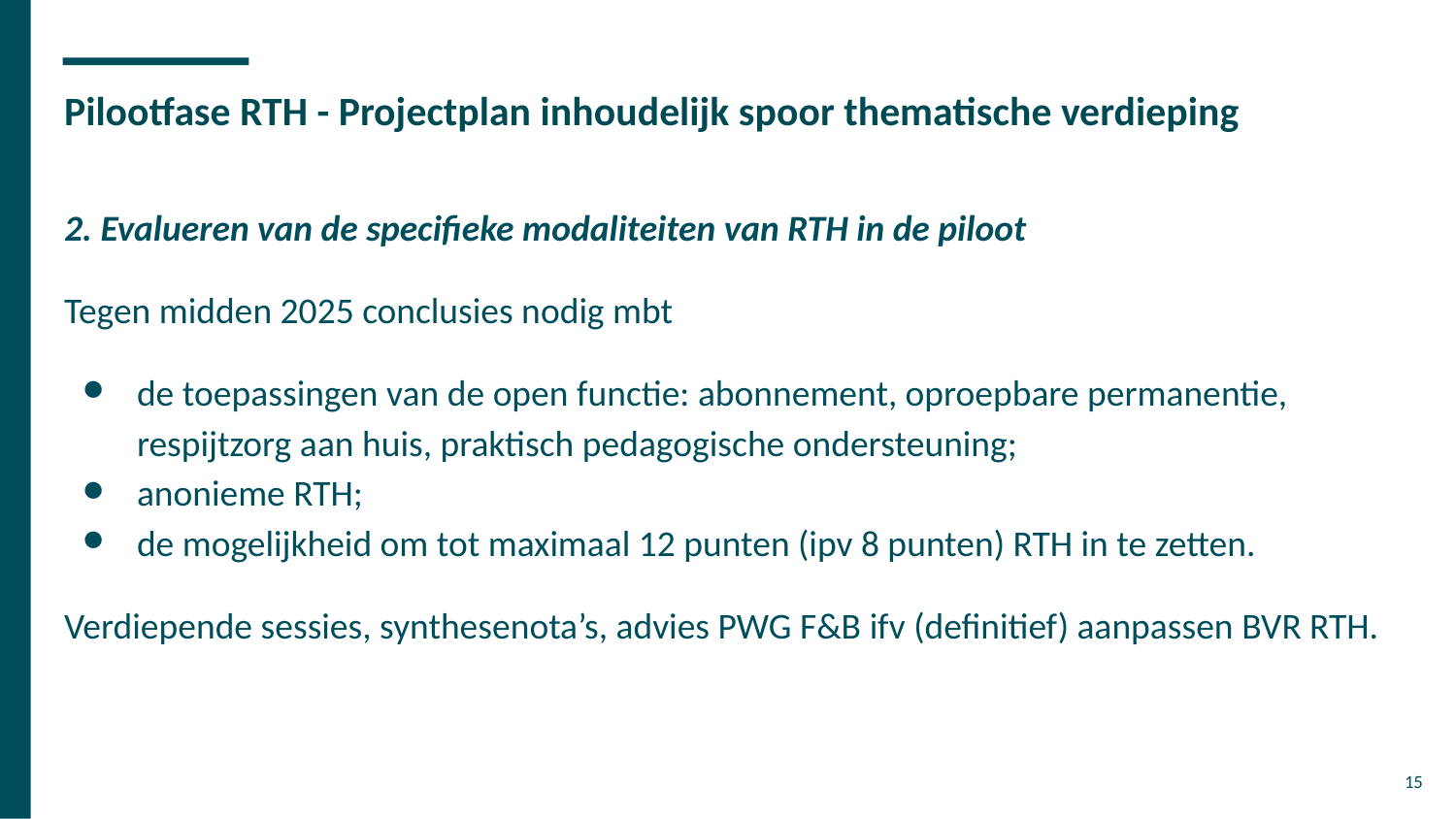

# Pilootfase RTH - Projectplan inhoudelijk spoor thematische verdieping
2. Evalueren van de specifieke modaliteiten van RTH in de piloot
Tegen midden 2025 conclusies nodig mbt
de toepassingen van de open functie: abonnement, oproepbare permanentie, respijtzorg aan huis, praktisch pedagogische ondersteuning;
anonieme RTH;
de mogelijkheid om tot maximaal 12 punten (ipv 8 punten) RTH in te zetten.
Verdiepende sessies, synthesenota’s, advies PWG F&B ifv (definitief) aanpassen BVR RTH.

15